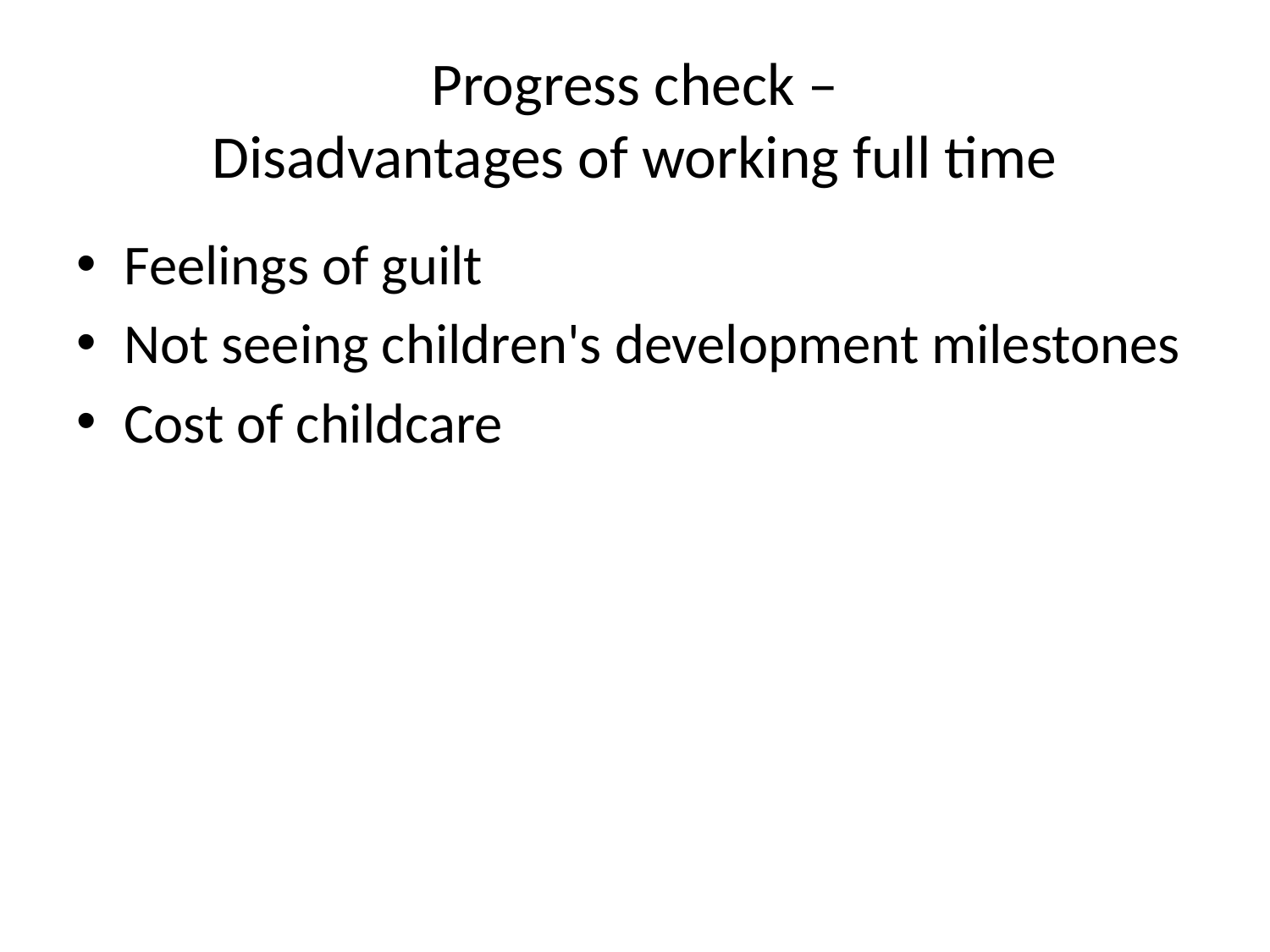

# Progress check – Disadvantages of working full time
Feelings of guilt
Not seeing children's development milestones
Cost of childcare